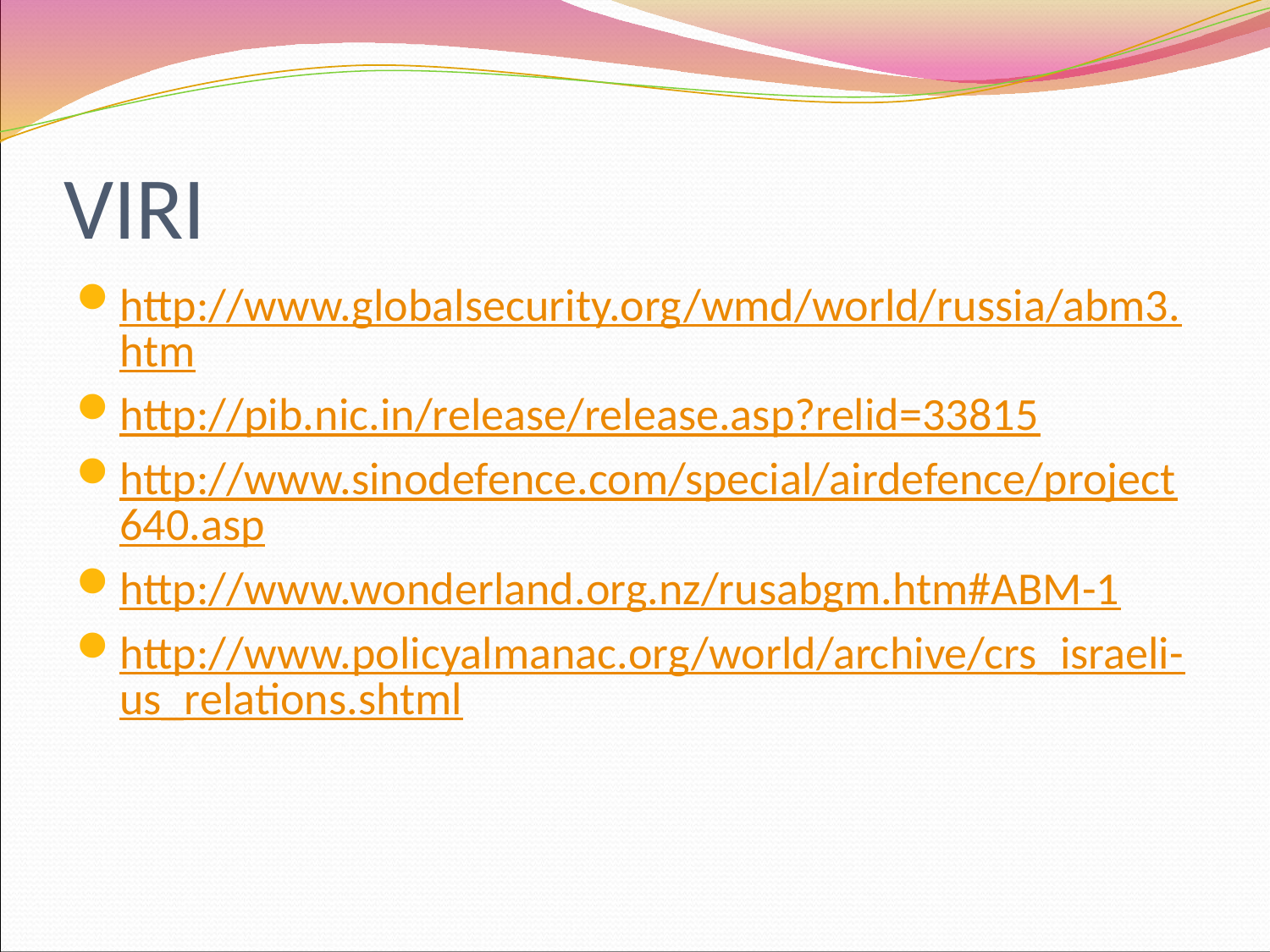

# VIRI
http://www.globalsecurity.org/wmd/world/russia/abm3.htm
http://pib.nic.in/release/release.asp?relid=33815
http://www.sinodefence.com/special/airdefence/project640.asp
http://www.wonderland.org.nz/rusabgm.htm#ABM-1
http://www.policyalmanac.org/world/archive/crs_israeli-us_relations.shtml